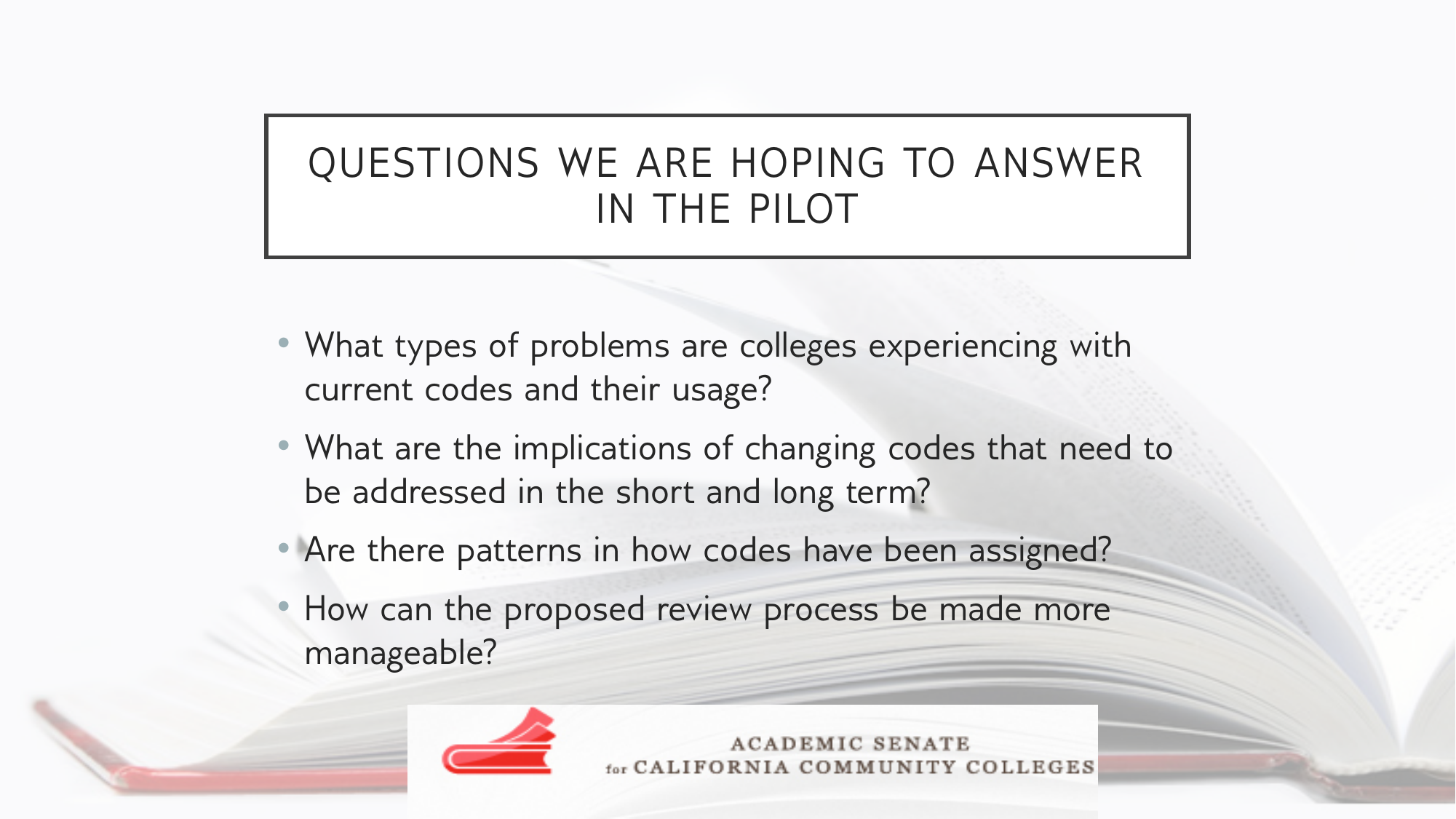

# Questions we are hoping to answer in the pilot
What types of problems are colleges experiencing with current codes and their usage?
What are the implications of changing codes that need to be addressed in the short and long term?
Are there patterns in how codes have been assigned?
How can the proposed review process be made more manageable?